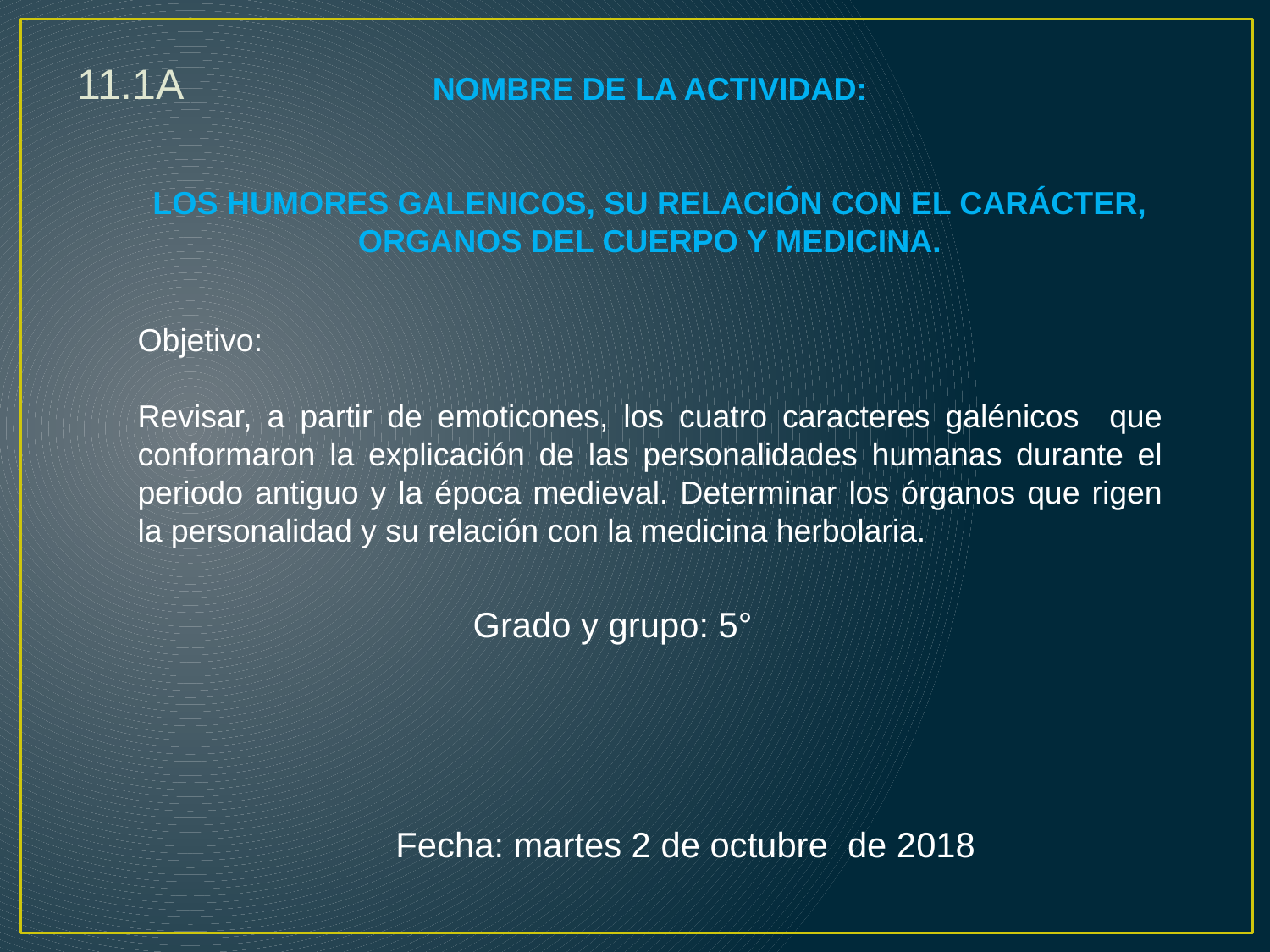

NOMBRE DE LA ACTIVIDAD:

LOS HUMORES GALENICOS, SU RELACIÓN CON EL CARÁCTER, ORGANOS DEL CUERPO Y MEDICINA.

Objetivo:

Revisar, a partir de emoticones, los cuatro caracteres galénicos  que conformaron la explicación de las personalidades humanas durante el periodo antiguo y la época medieval. Determinar los órganos que rigen la personalidad y su relación con la medicina herbolaria.

11.1A

Grado y grupo: 5°
Fecha: martes 2 de octubre  de 2018